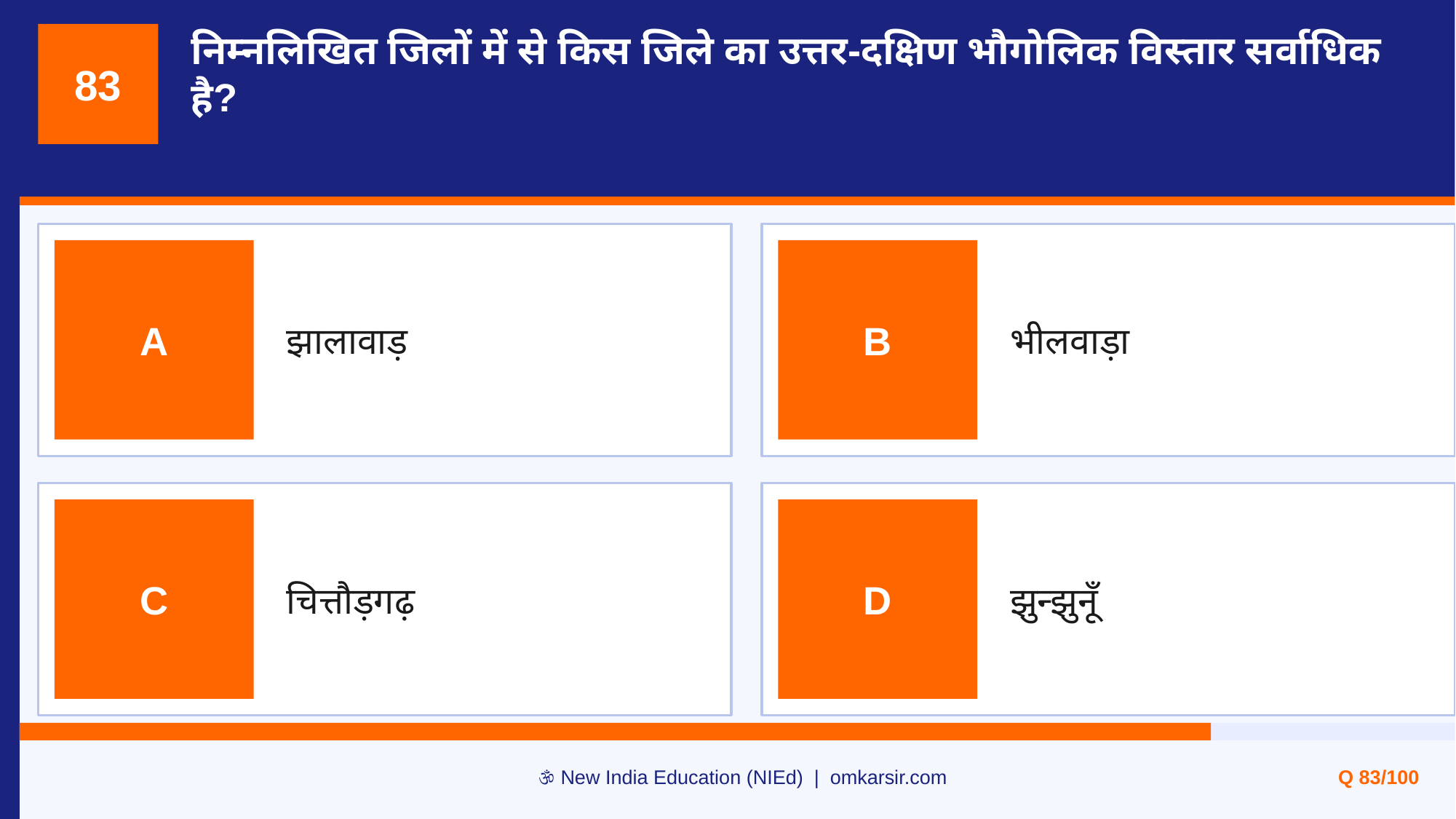

निम्नलिखित जिलों में से किस जिले का उत्तर-दक्षिण भौगोलिक विस्तार सर्वाधिक है?
83

झालावाड़
भीलवाड़ा
A
B

चित्तौड़गढ़
झुन्झुनूँ
C
D

🕉️ New India Education (NIEd)  |  omkarsir.com
Q 83/100